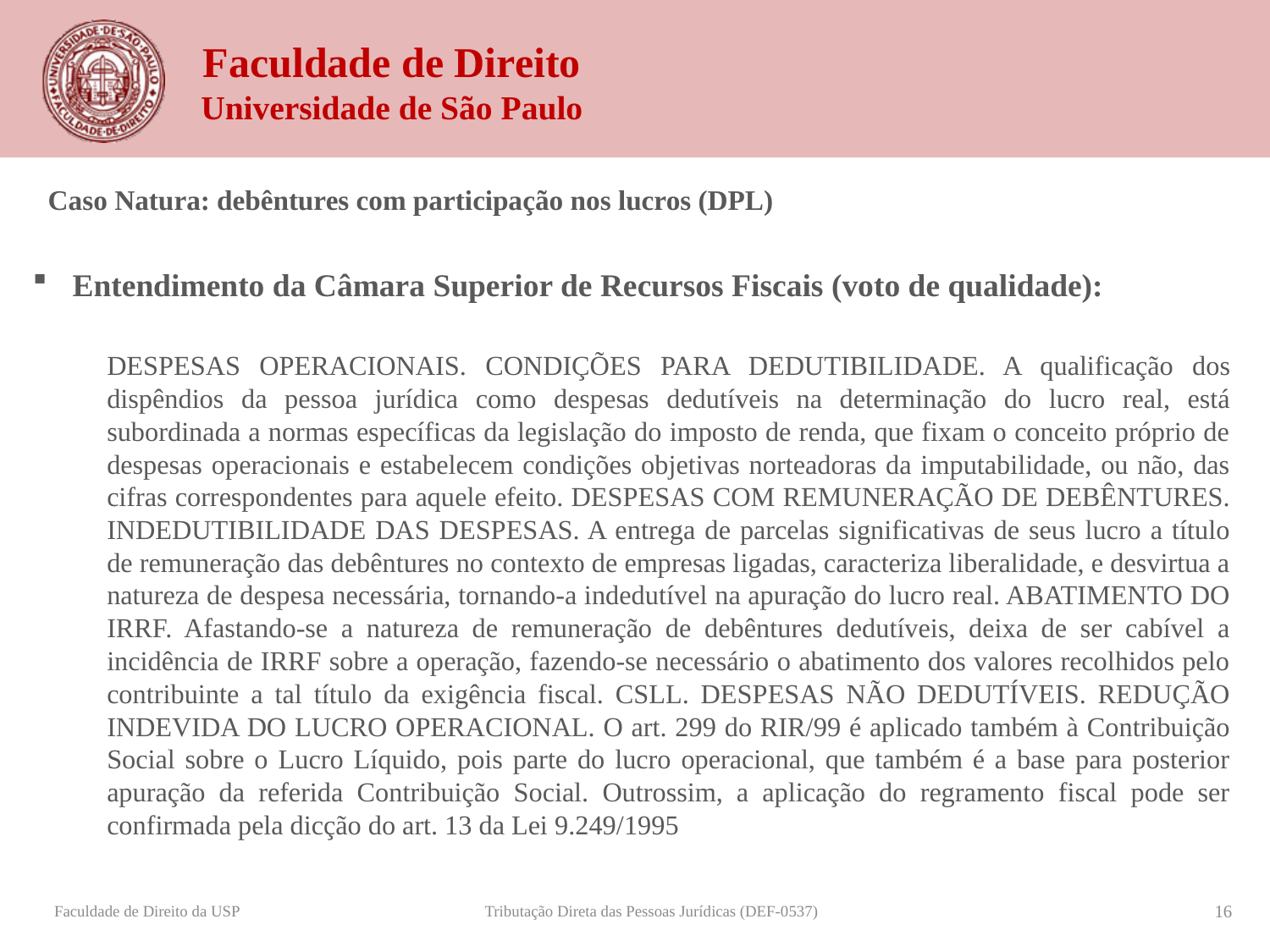

Caso Natura: debêntures com participação nos lucros (DPL)
Entendimento da Câmara Superior de Recursos Fiscais (voto de qualidade):

DESPESAS OPERACIONAIS. CONDIÇÕES PARA DEDUTIBILIDADE. A qualificação dos dispêndios da pessoa jurídica como despesas dedutíveis na determinação do lucro real, está subordinada a normas específicas da legislação do imposto de renda, que fixam o conceito próprio de despesas operacionais e estabelecem condições objetivas norteadoras da imputabilidade, ou não, das cifras correspondentes para aquele efeito. DESPESAS COM REMUNERAÇÃO DE DEBÊNTURES. INDEDUTIBILIDADE DAS DESPESAS. A entrega de parcelas significativas de seus lucro a título de remuneração das debêntures no contexto de empresas ligadas, caracteriza liberalidade, e desvirtua a natureza de despesa necessária, tornando-a indedutível na apuração do lucro real. ABATIMENTO DO IRRF. Afastando-se a natureza de remuneração de debêntures dedutíveis, deixa de ser cabível a incidência de IRRF sobre a operação, fazendo-se necessário o abatimento dos valores recolhidos pelo contribuinte a tal título da exigência fiscal. CSLL. DESPESAS NÃO DEDUTÍVEIS. REDUÇÃO INDEVIDA DO LUCRO OPERACIONAL. O art. 299 do RIR/99 é aplicado também à Contribuição Social sobre o Lucro Líquido, pois parte do lucro operacional, que também é a base para posterior apuração da referida Contribuição Social. Outrossim, a aplicação do regramento fiscal pode ser confirmada pela dicção do art. 13 da Lei 9.249/1995